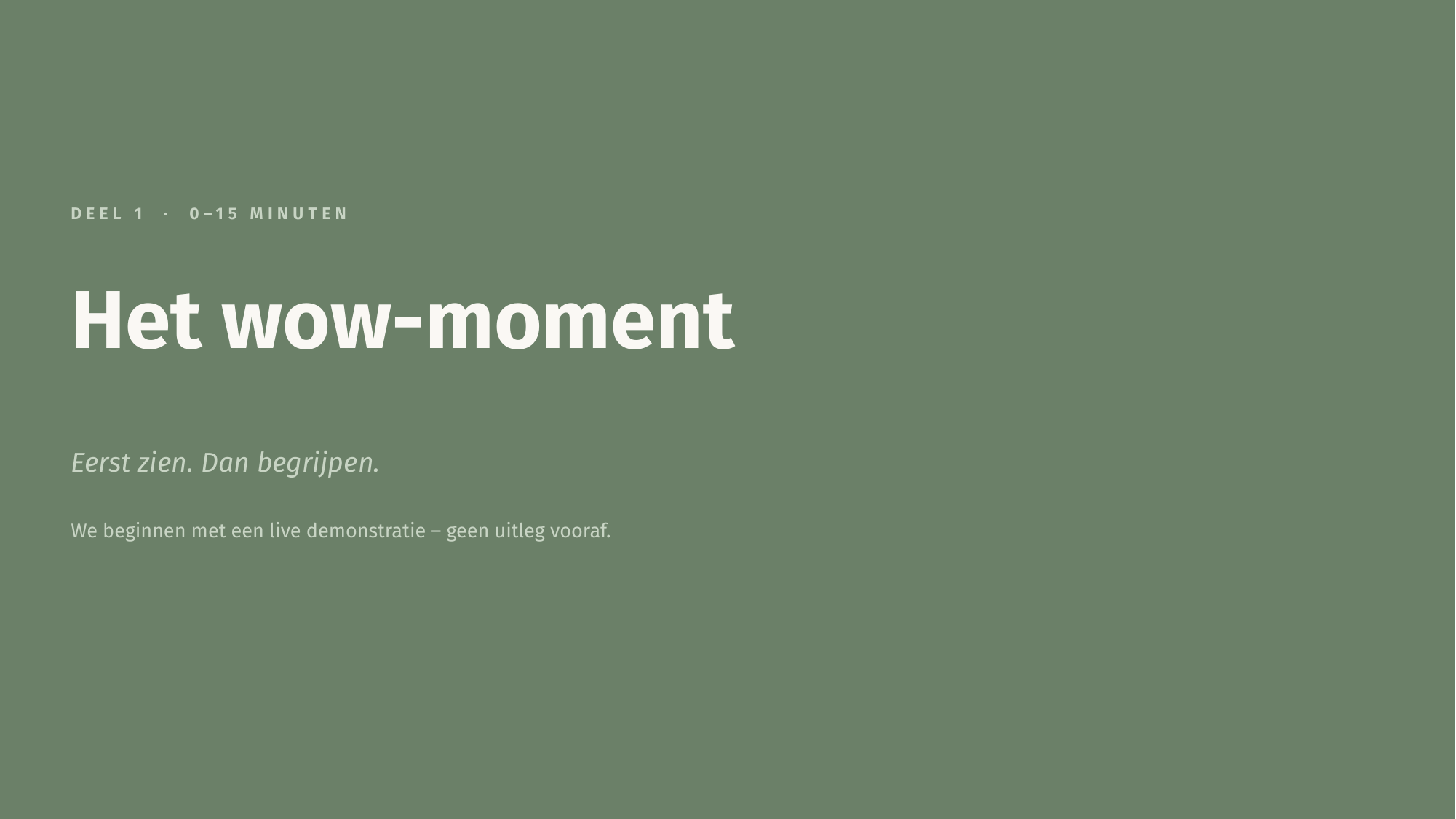

DEEL 1  ·  0–15 MINUTEN
Het wow-moment
Eerst zien. Dan begrijpen.
We beginnen met een live demonstratie – geen uitleg vooraf.